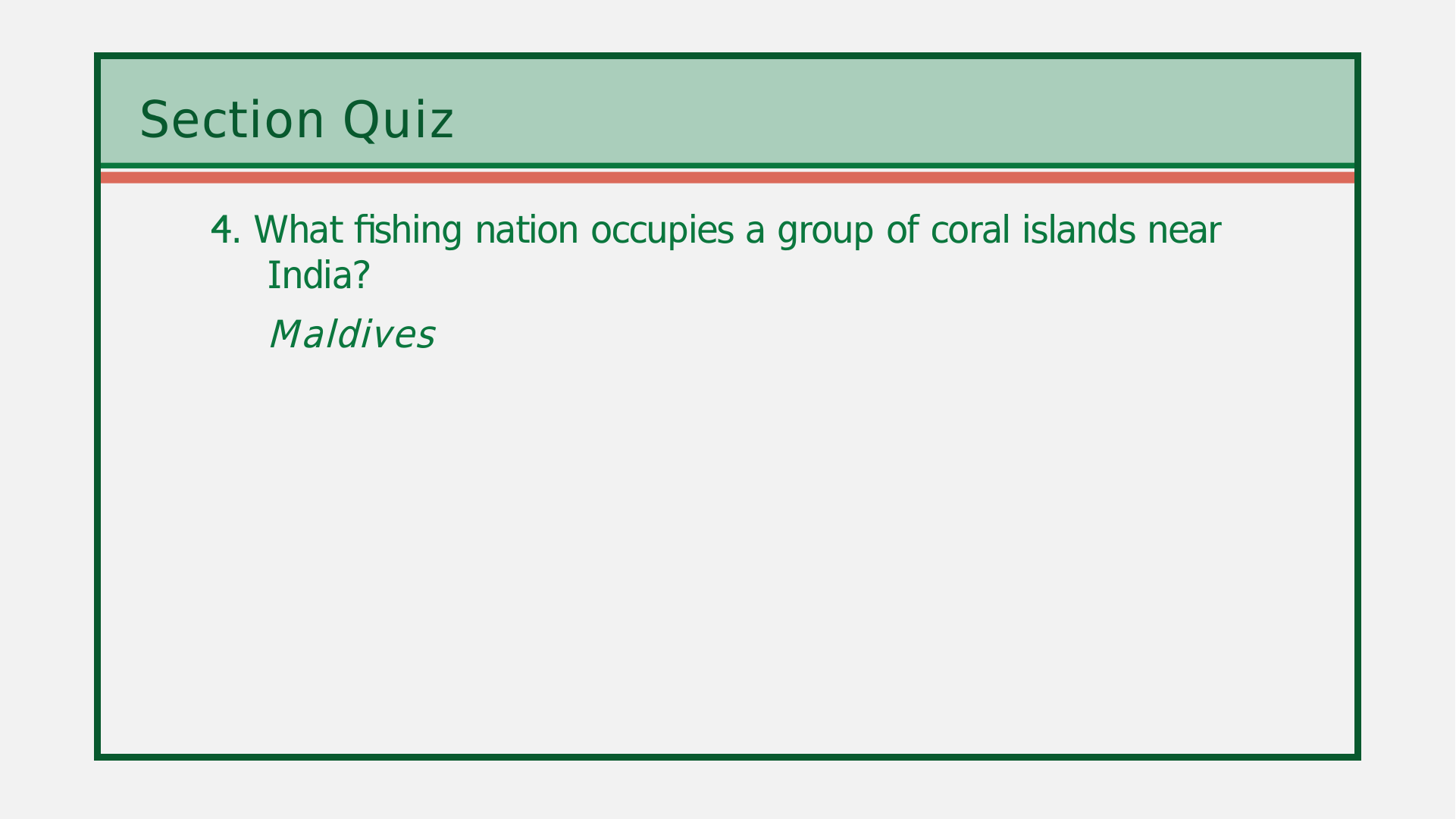

4. What fishing nation occupies a group of coral islands near India?
	Maldives